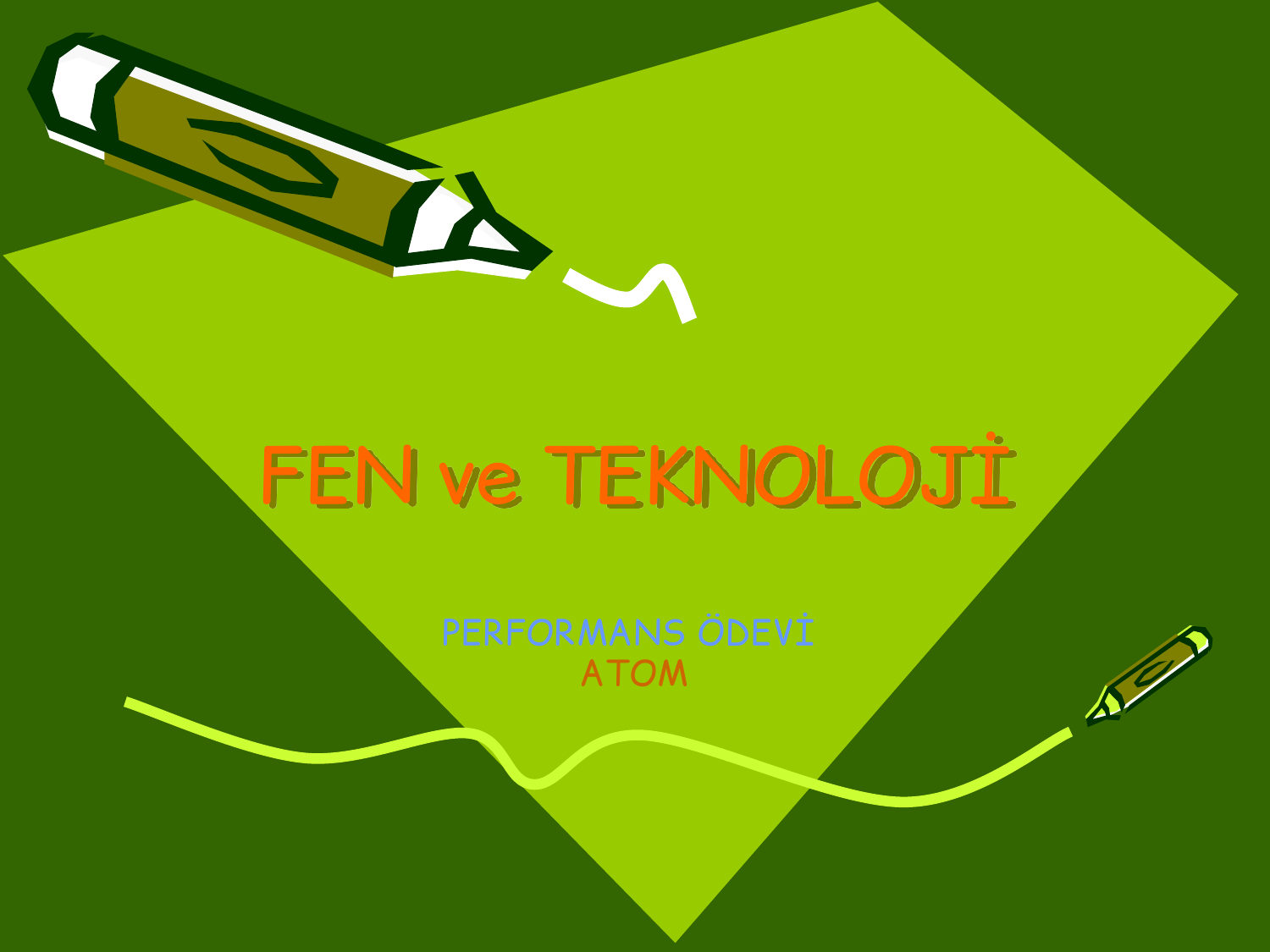

# FEN ve TEKNOLOJİ

PERFORMANS ÖDEVİ
ATOM